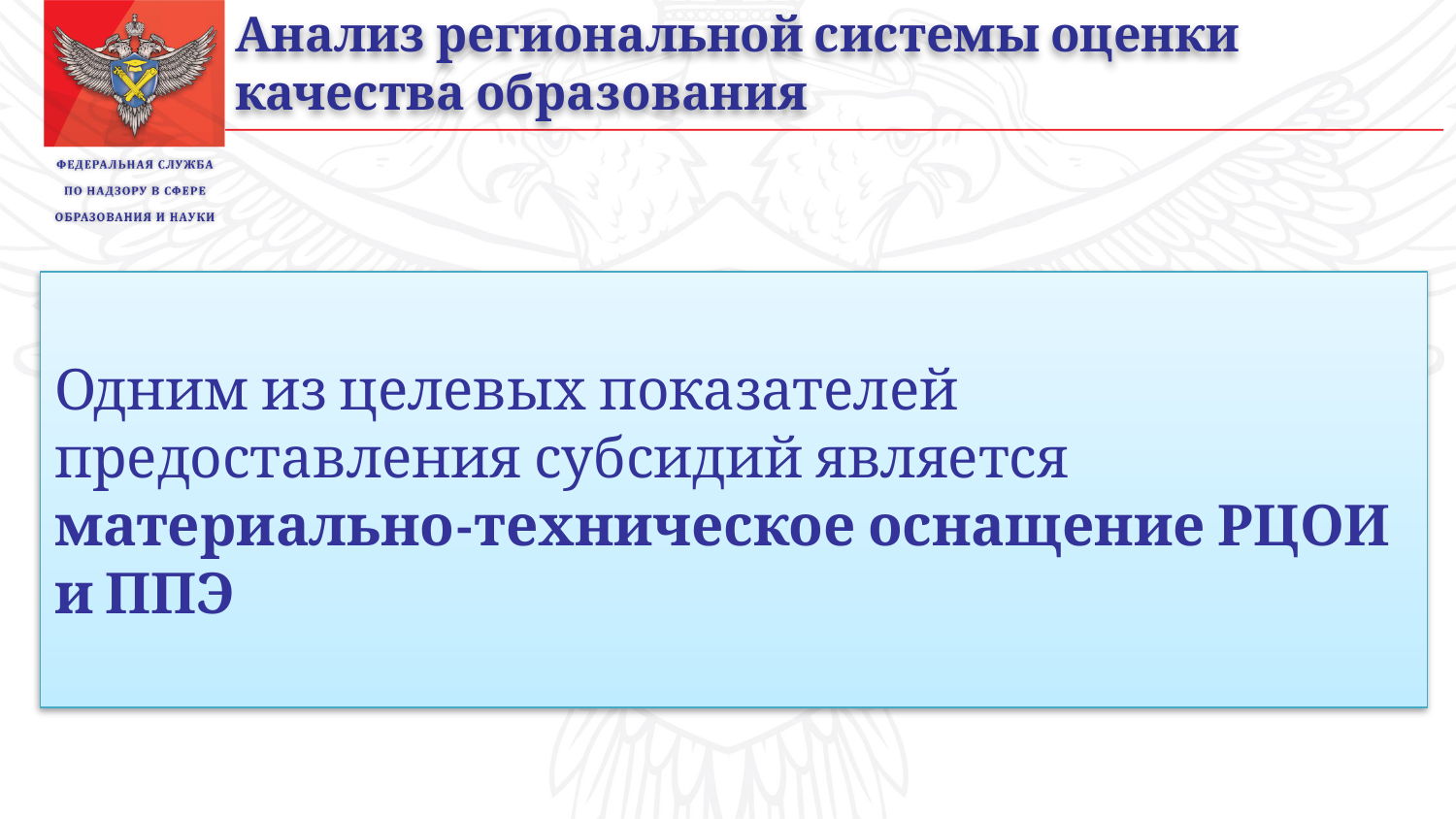

Анализ региональной системы оценки качества образования
Одним из целевых показателей предоставления субсидий является материально-техническое оснащение РЦОИ и ППЭ